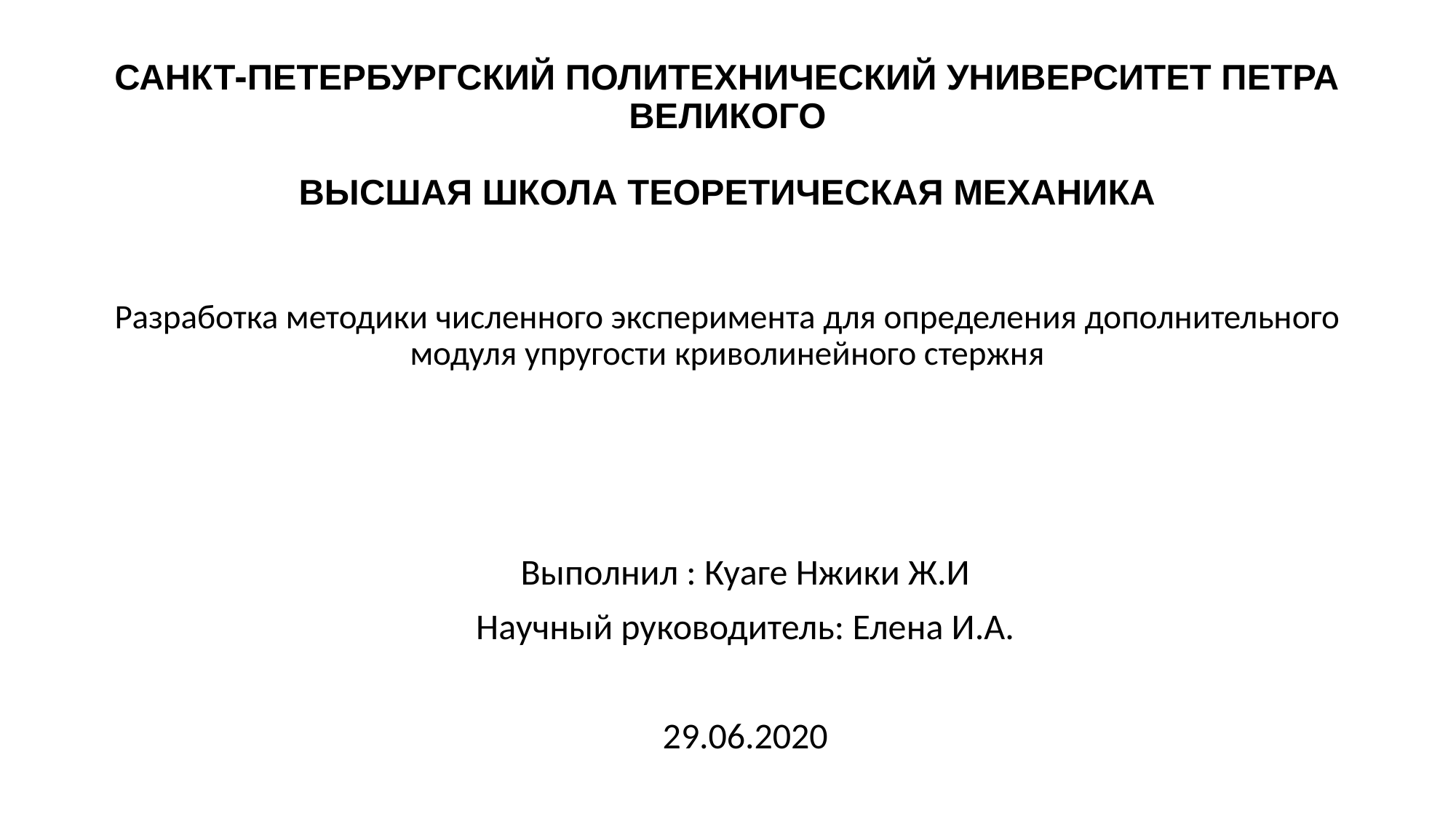

# Санкт-Петербургский политехнический университет Петра Великого Высшая школа теоретическая механика Разработка методики численного эксперимента для определения дополнительного модуля упругости криволинейного стержня
Выполнил : Куаге Нжики Ж.И
Научный руководитель: Елена И.А.

29.06.2020